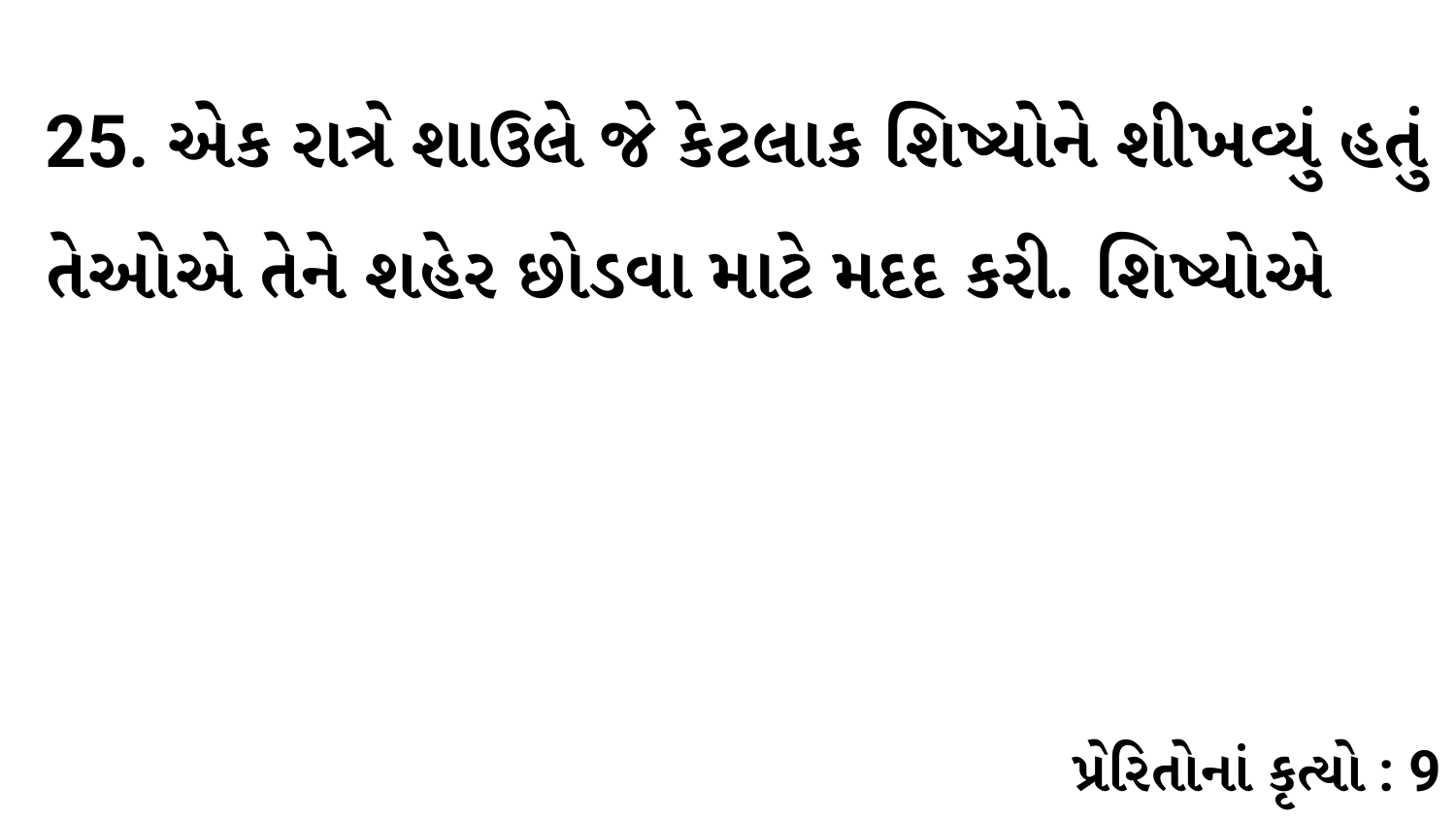

25. એક રાત્રે શાઉલે જે કેટલાક શિષ્યોને શીખવ્યું હતું તેઓએ તેને શહેર છોડવા માટે મદદ કરી. શિષ્યોએ
પ્રેરિતોનાં કૃત્યો : 9